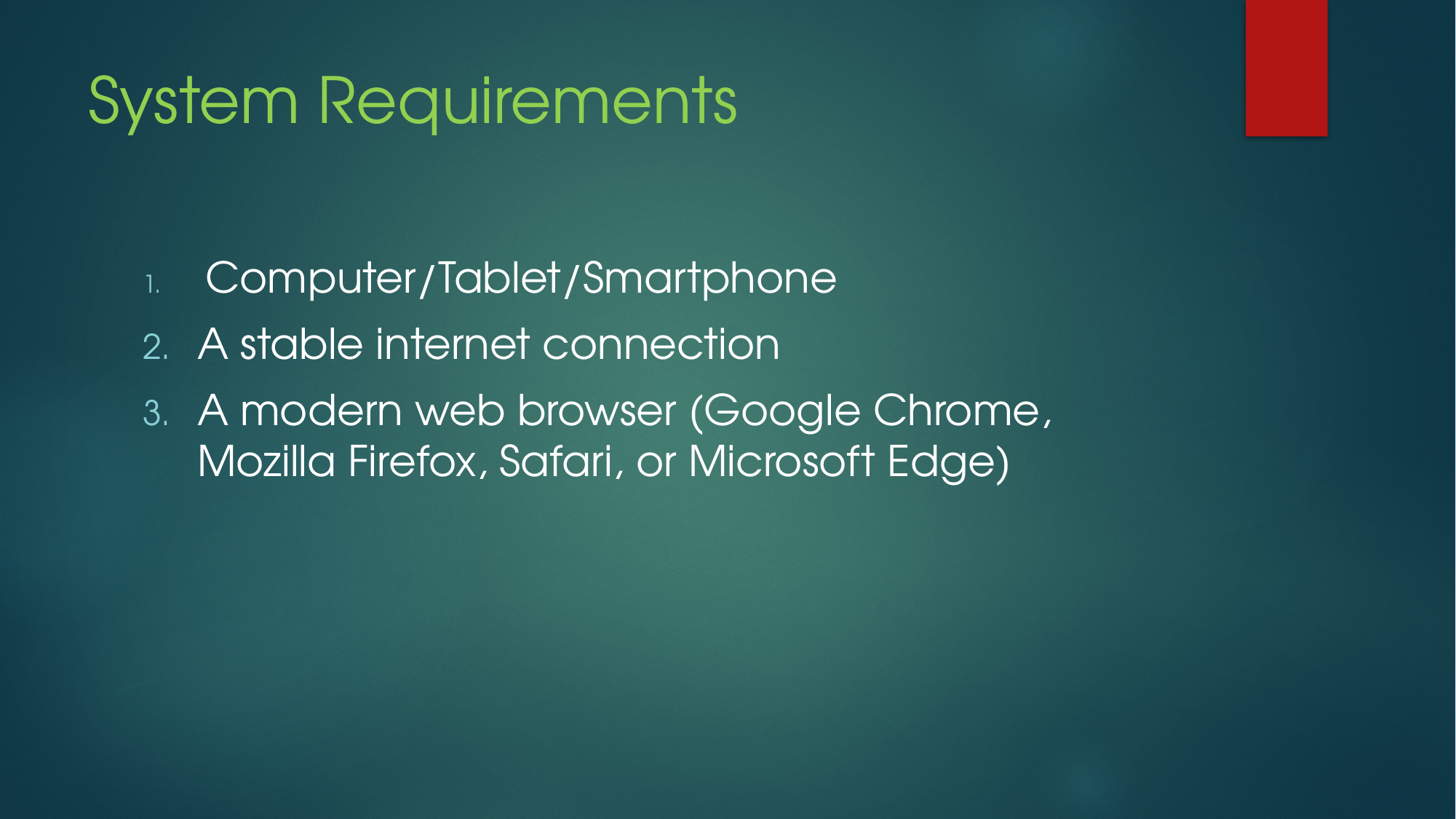

# System Requirements
 Computer/Tablet/Smartphone
A stable internet connection
A modern web browser (Google Chrome, Mozilla Firefox, Safari, or Microsoft Edge)